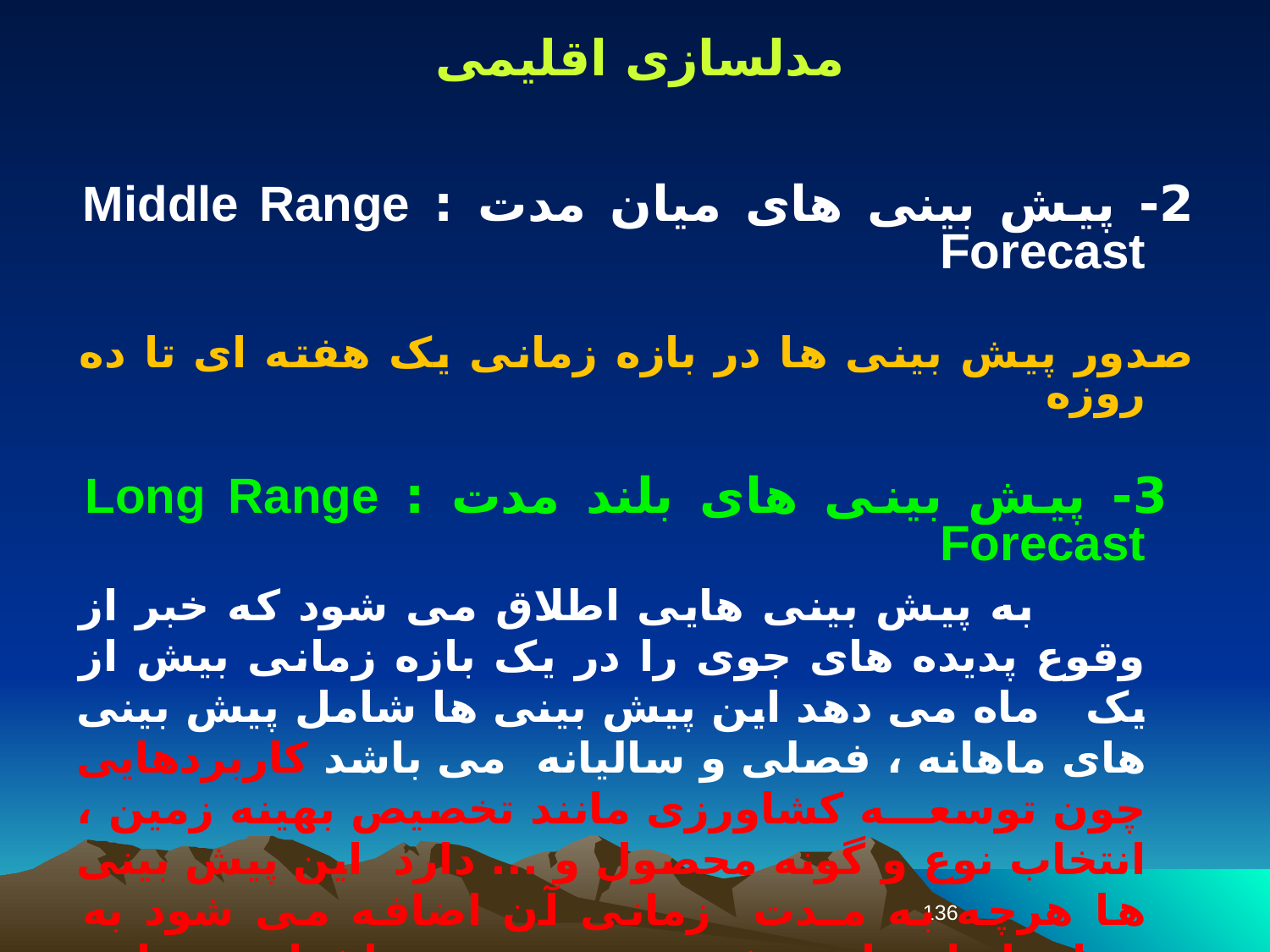

مدلسازی اقلیمی

2- پیش بینی های میان مدت : Middle Range Forecast

صدور پیش بینی ها در بازه زمانی یک هفته ای تا ده روزه

 3- پیش بینی های بلند مدت : Long Range Forecast
         به پیش بینی هایی اطلاق می شود که خبر از وقوع پدیده های جوی را در یک بازه زمانی بیش از یک   ماه می دهد این پیش بینی ها شامل پیش بینی های ماهانه ، فصلی و سالیانه  می باشد کاربردهایی چون توسعـــه کشاورزی مانند تخصیص بهینه زمین ، انتخاب نوع و گونه محصول و ... دارد  این پیش بینی ها هرچه به مـدت  زمانی آن اضافه می شود به همان اندازه از پیش بینی محض هواشناسی خارج شده و به سمت پیش بینی هــای اقلیمی میل   می کند. در حقیقت این گونه پیش بینی ها زمینه مدیریت ریسک را فراهم می سازند

136